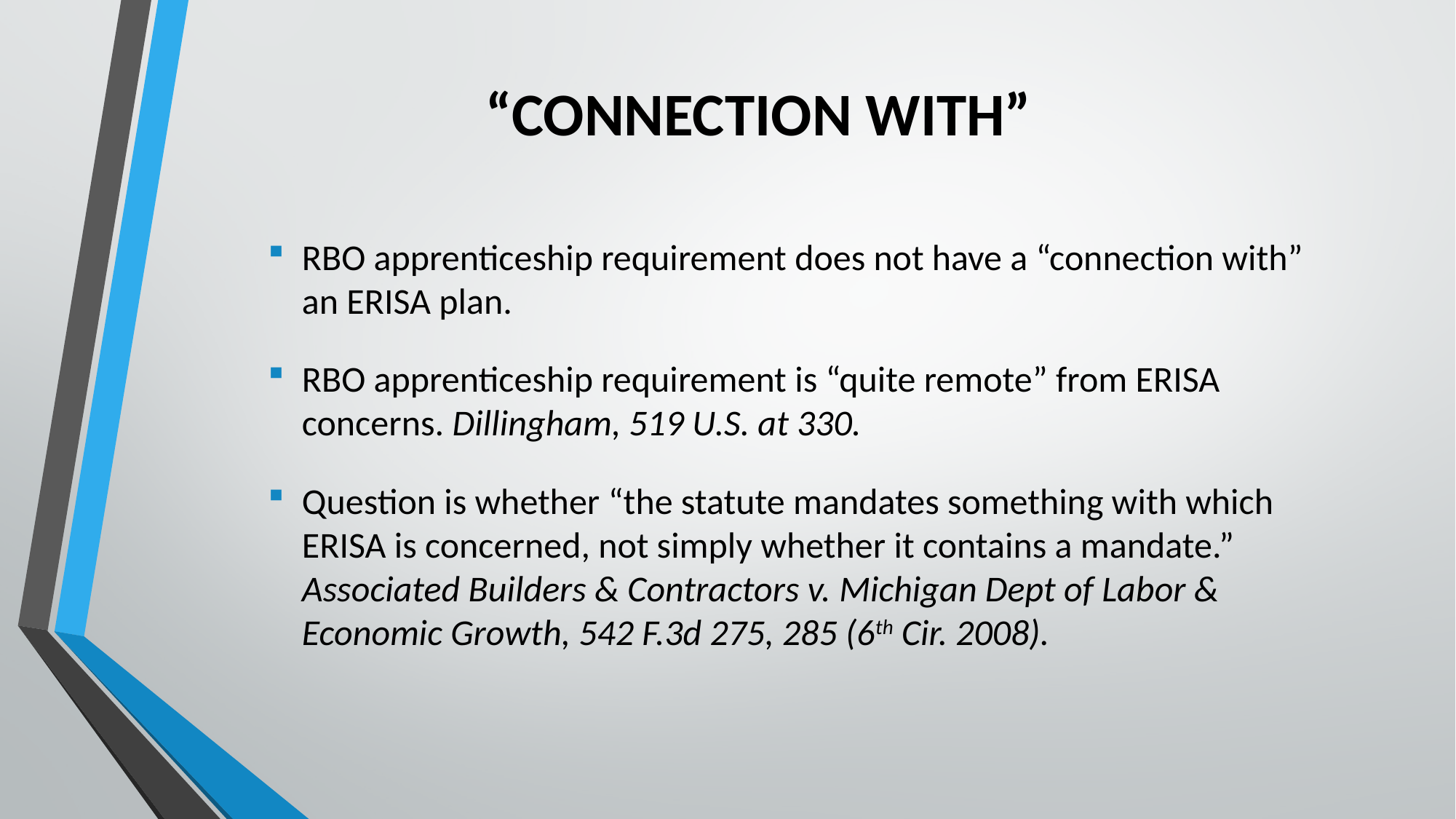

# “CONNECTION WITH”
RBO apprenticeship requirement does not have a “connection with” an ERISA plan.
RBO apprenticeship requirement is “quite remote” from ERISA concerns. Dillingham, 519 U.S. at 330.
Question is whether “the statute mandates something with which ERISA is concerned, not simply whether it contains a mandate.” Associated Builders & Contractors v. Michigan Dept of Labor & Economic Growth, 542 F.3d 275, 285 (6th Cir. 2008).